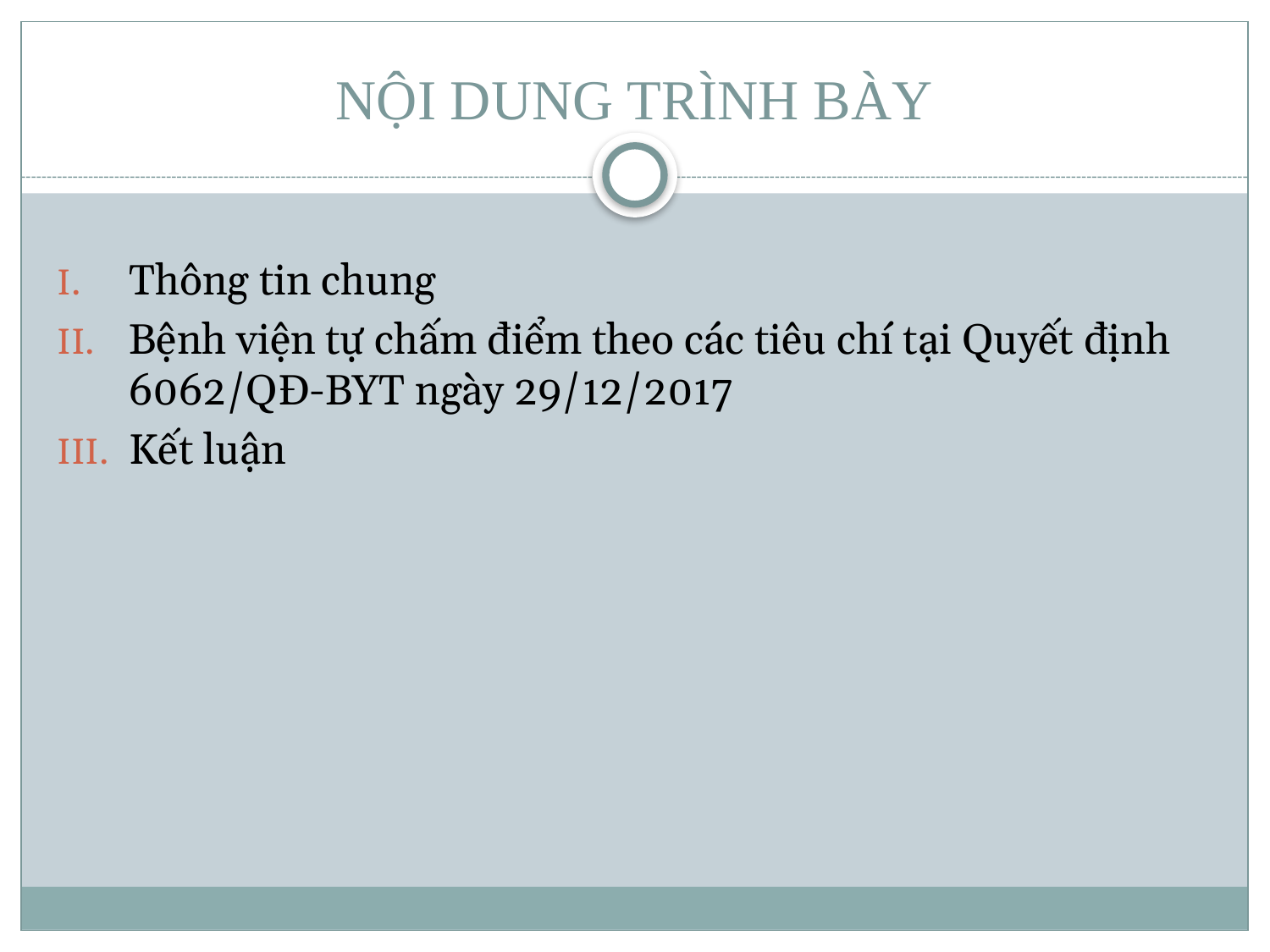

# NỘI DUNG TRÌNH BÀY
Thông tin chung
Bệnh viện tự chấm điểm theo các tiêu chí tại Quyết định 6062/QĐ-BYT ngày 29/12/2017
Kết luận